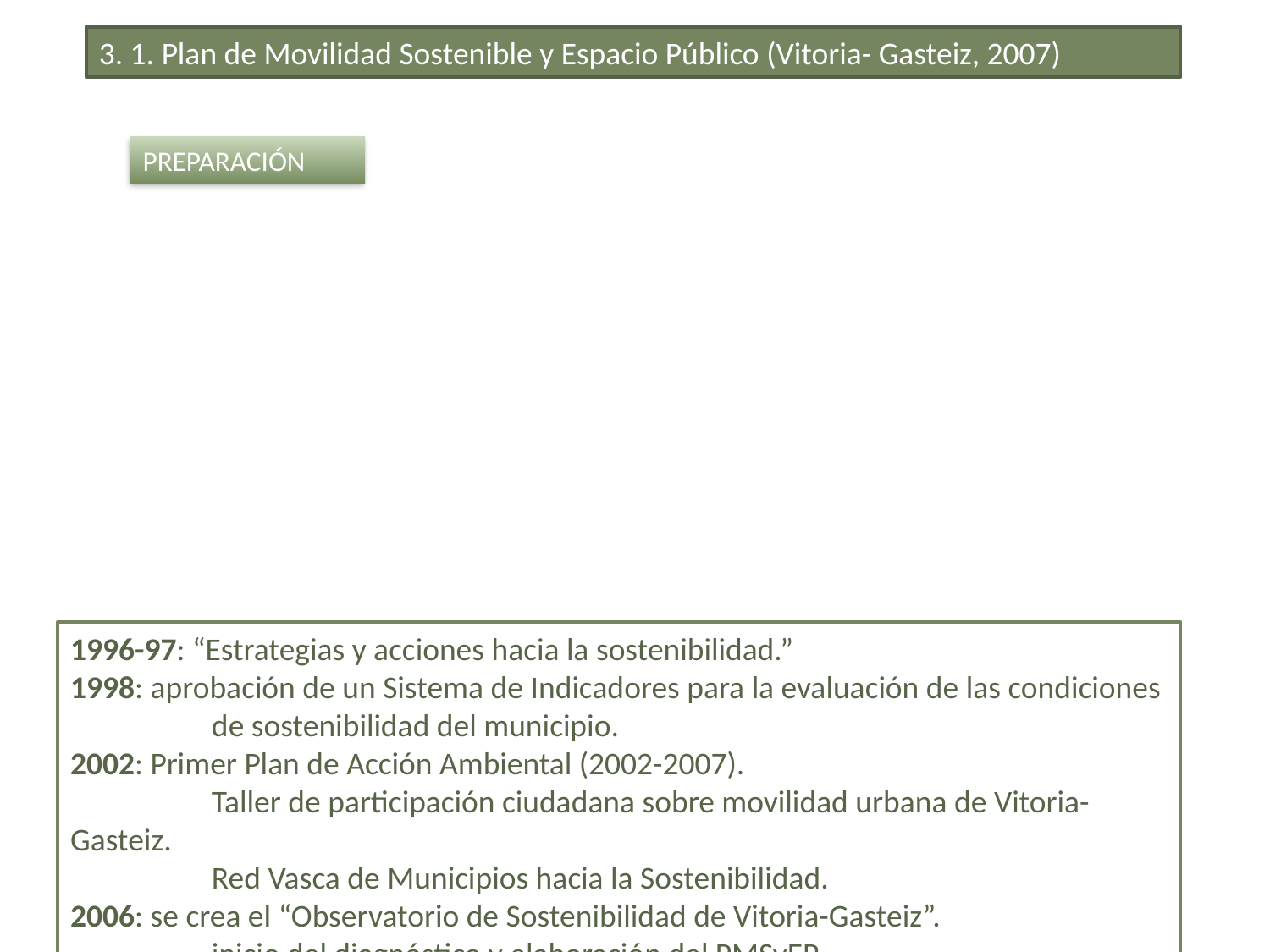

3. 1. Plan de Movilidad Sostenible y Espacio Público (Vitoria- Gasteiz, 2007)

PREPARACIÓN
1996-97: “Estrategias y acciones hacia la sostenibilidad.”
1998: aprobación de un Sistema de Indicadores para la evaluación de las condiciones         	  de sostenibilidad del municipio.
2002: Primer Plan de Acción Ambiental (2002-2007).
	  Taller de participación ciudadana sobre movilidad urbana de Vitoria-Gasteiz.
	  Red Vasca de Municipios hacia la Sostenibilidad.
2006: se crea el “Observatorio de Sostenibilidad de Vitoria-Gasteiz”.
	  inicio del diagnóstico y elaboración del PMSyEP.